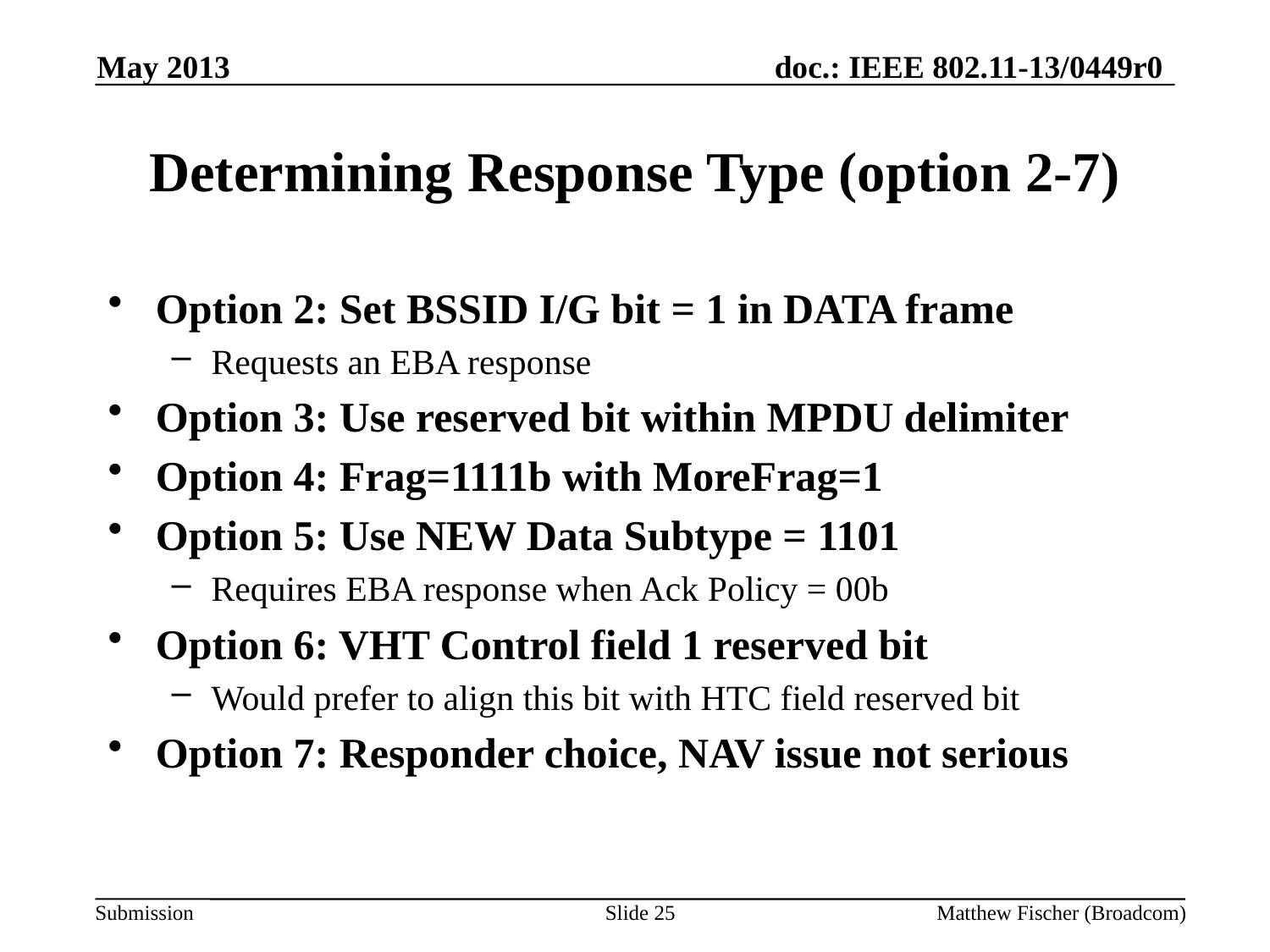

May 2013
# Determining Response Type (option 2-7)
Option 2: Set BSSID I/G bit = 1 in DATA frame
Requests an EBA response
Option 3: Use reserved bit within MPDU delimiter
Option 4: Frag=1111b with MoreFrag=1
Option 5: Use NEW Data Subtype = 1101
Requires EBA response when Ack Policy = 00b
Option 6: VHT Control field 1 reserved bit
Would prefer to align this bit with HTC field reserved bit
Option 7: Responder choice, NAV issue not serious

Slide 25
Matthew Fischer (Broadcom)